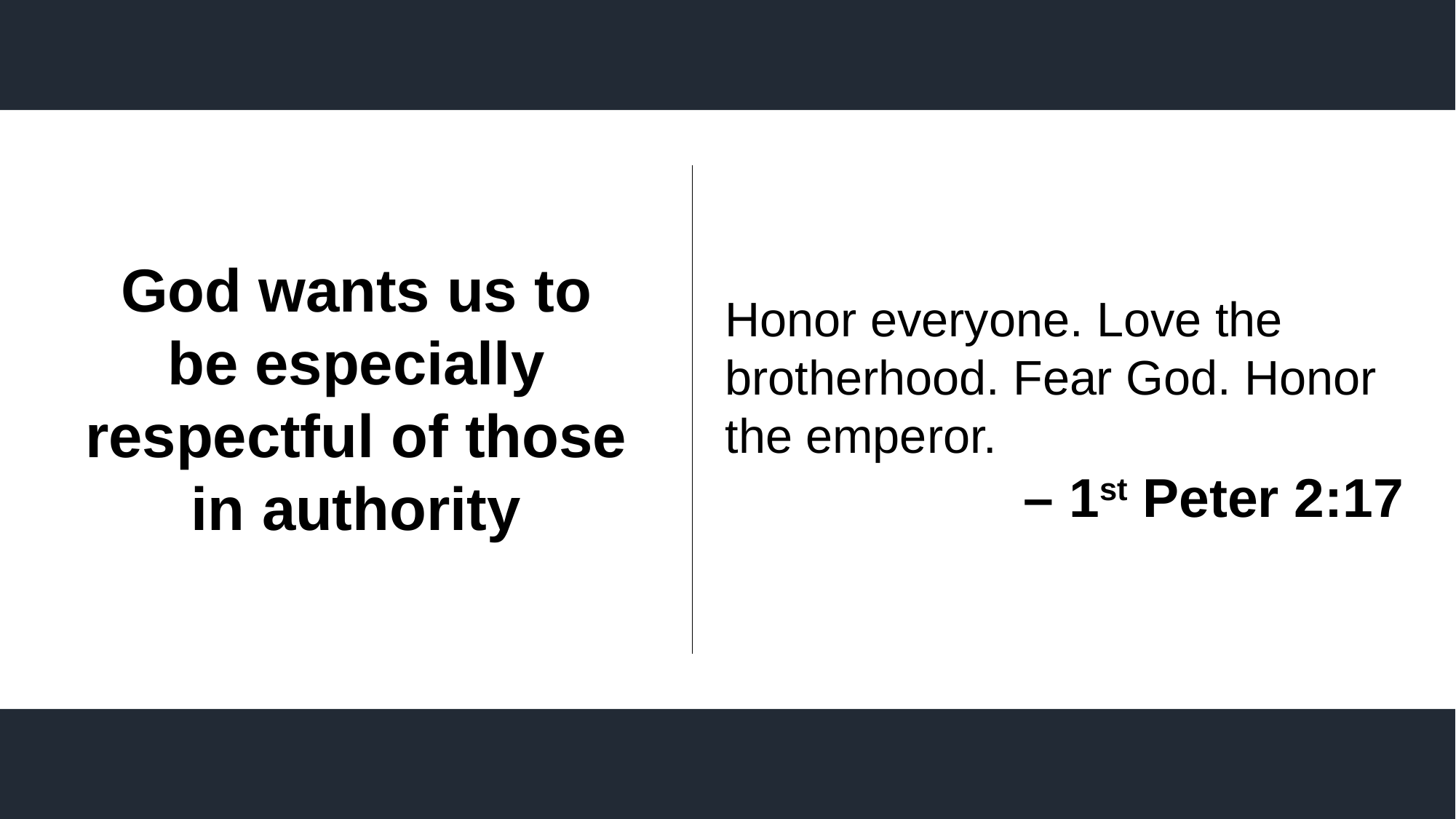

God wants us to be especially respectful of those in authority
Honor everyone. Love the brotherhood. Fear God. Honor the emperor.
– 1st Peter 2:17